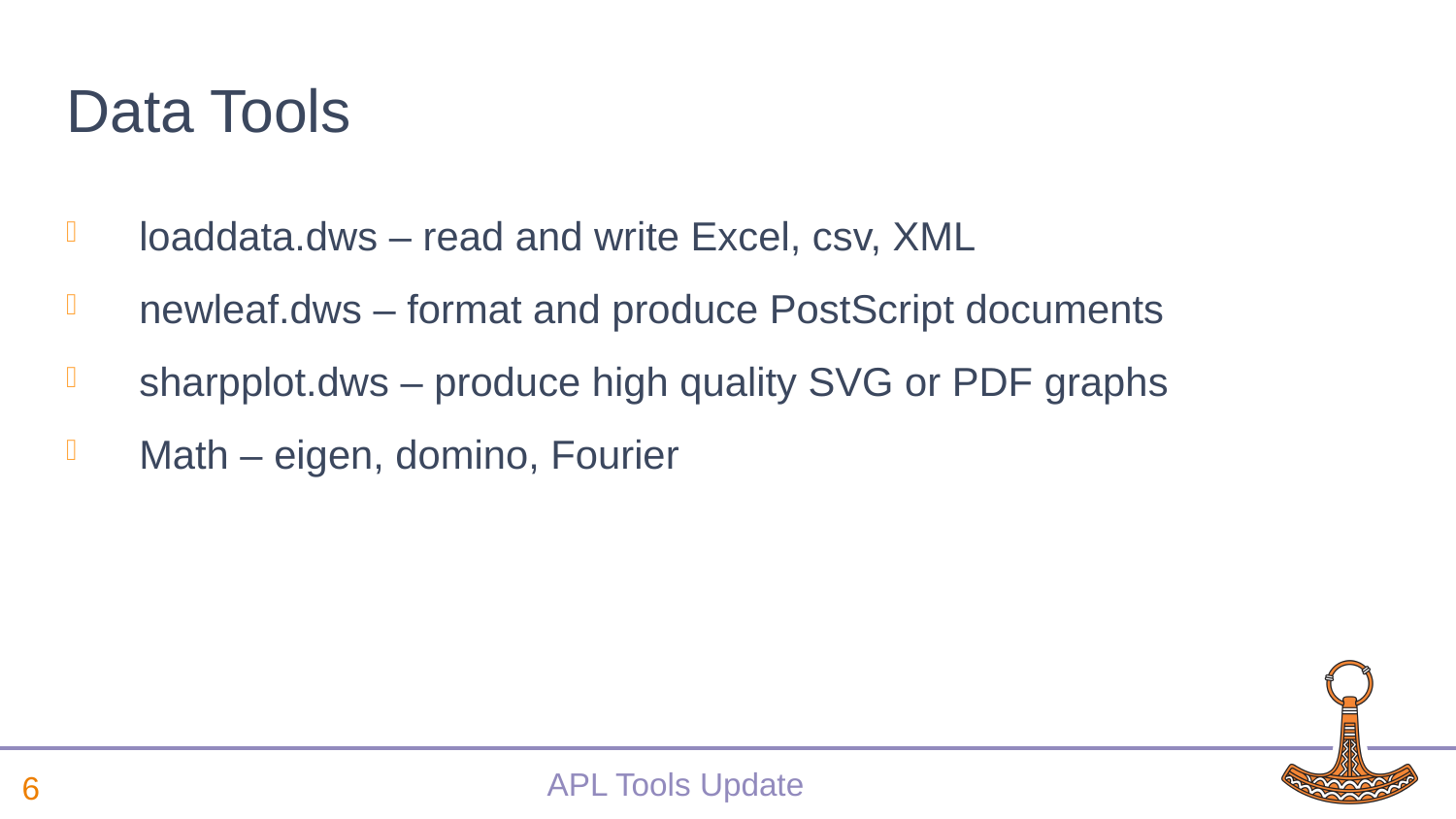

# Data Tools
loaddata.dws – read and write Excel, csv, XML
newleaf.dws – format and produce PostScript documents
sharpplot.dws – produce high quality SVG or PDF graphs
Math – eigen, domino, Fourier